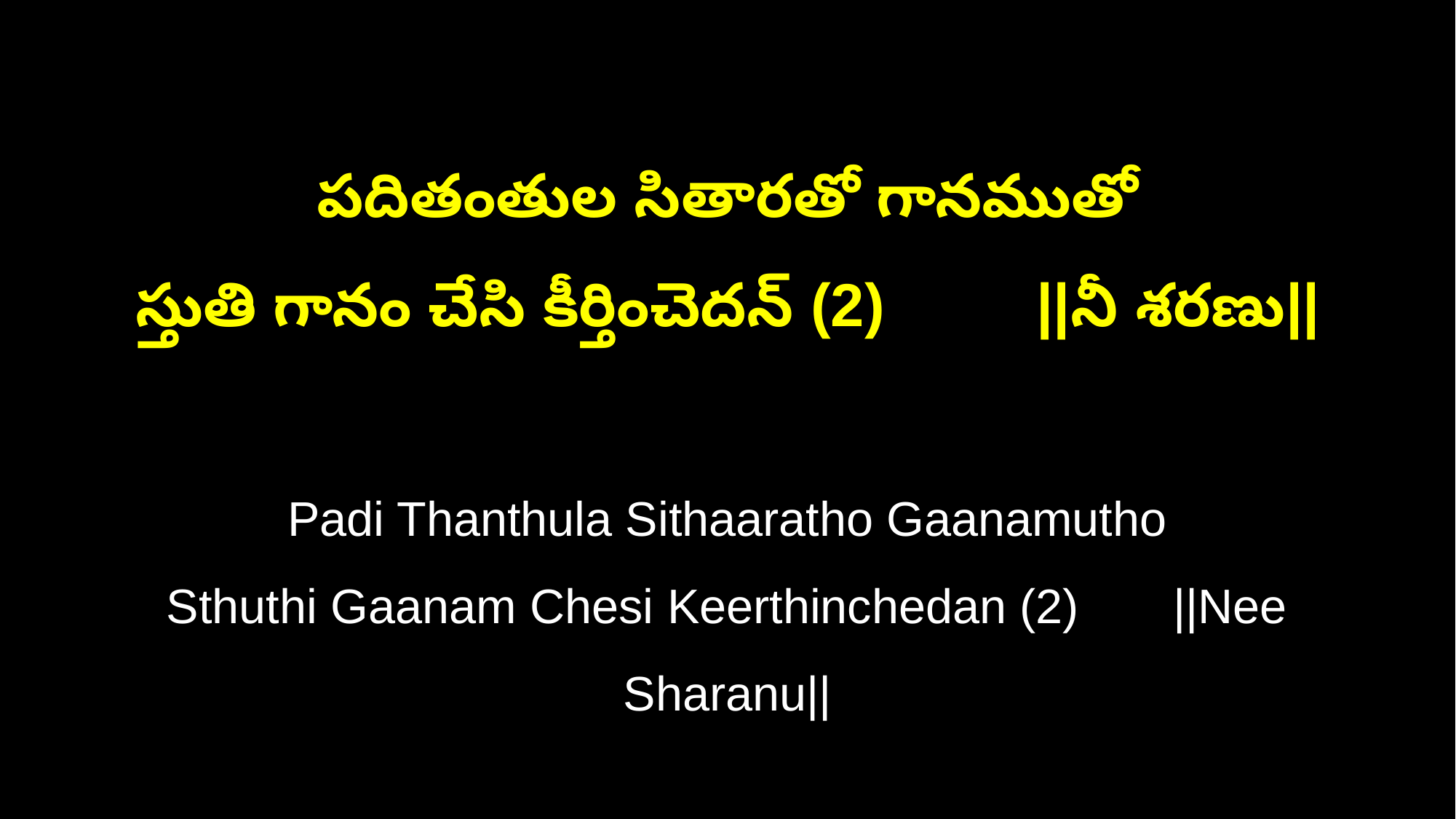

పదితంతుల సితారతో గానముతో
స్తుతి గానం చేసి కీర్తించెదన్ (2)         ||నీ శరణు||
Padi Thanthula Sithaaratho Gaanamutho
Sthuthi Gaanam Chesi Keerthinchedan (2)       ||Nee Sharanu||